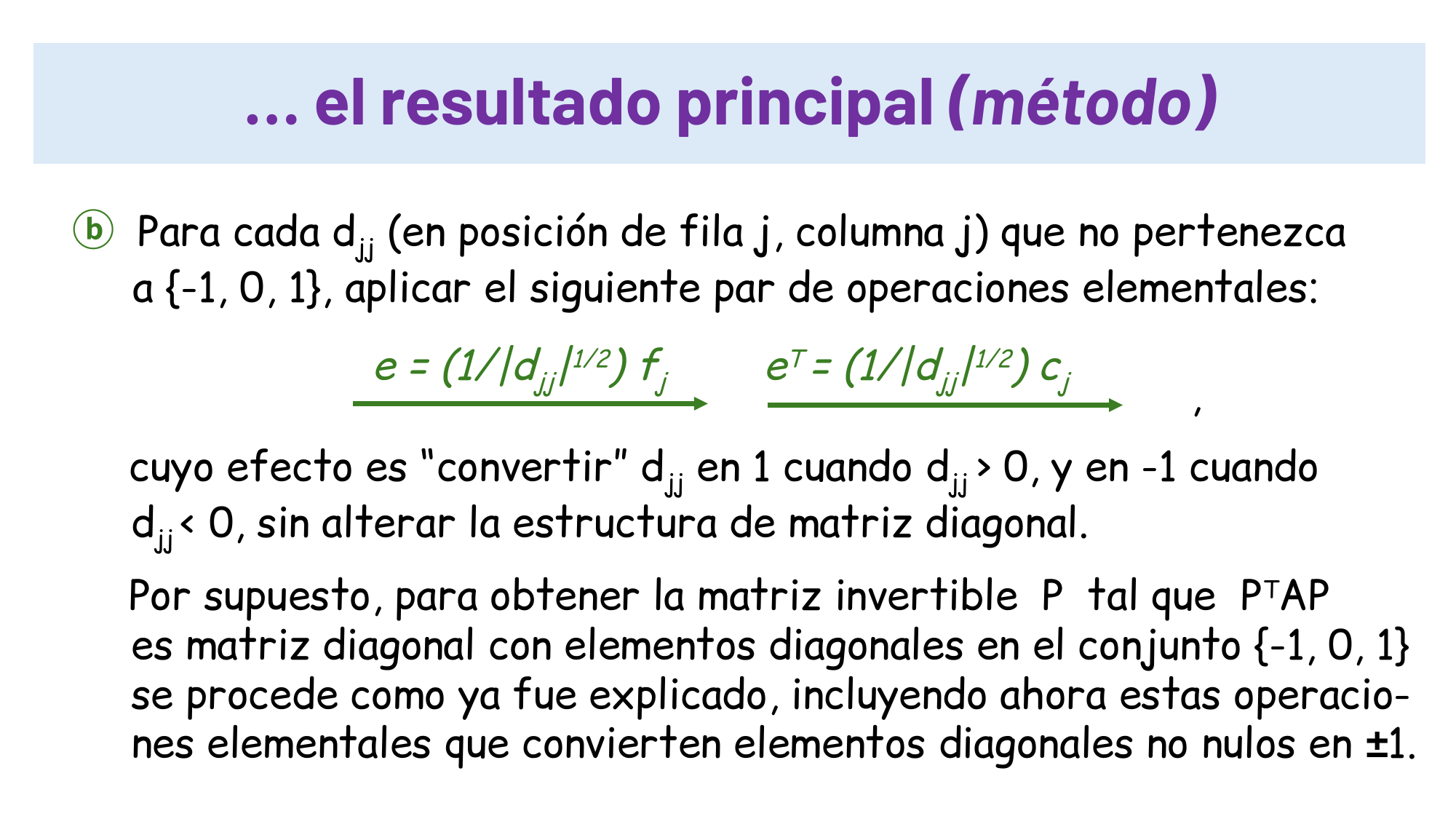

… el resultado principal (método)
ⓑ  Para cada djj (en posición de fila j, columna j) que no pertenezca
     a {-1, 0, 1}, aplicar el siguiente par de operaciones elementales:

    e = (1/|djj|1/2) fj        eT = (1/|djj|1/2) cj
,
     cuyo efecto es “convertir” djj en 1 cuando djj > 0, y en -1 cuando
     djj < 0, sin alterar la estructura de matriz diagonal.

     Por supuesto, para obtener la matriz invertible  P  tal que  PTAP
     es matriz diagonal con elementos diagonales en el conjunto {-1, 0, 1}
     se procede como ya fue explicado, incluyendo ahora estas operacio-
     nes elementales que convierten elementos diagonales no nulos en ±1.